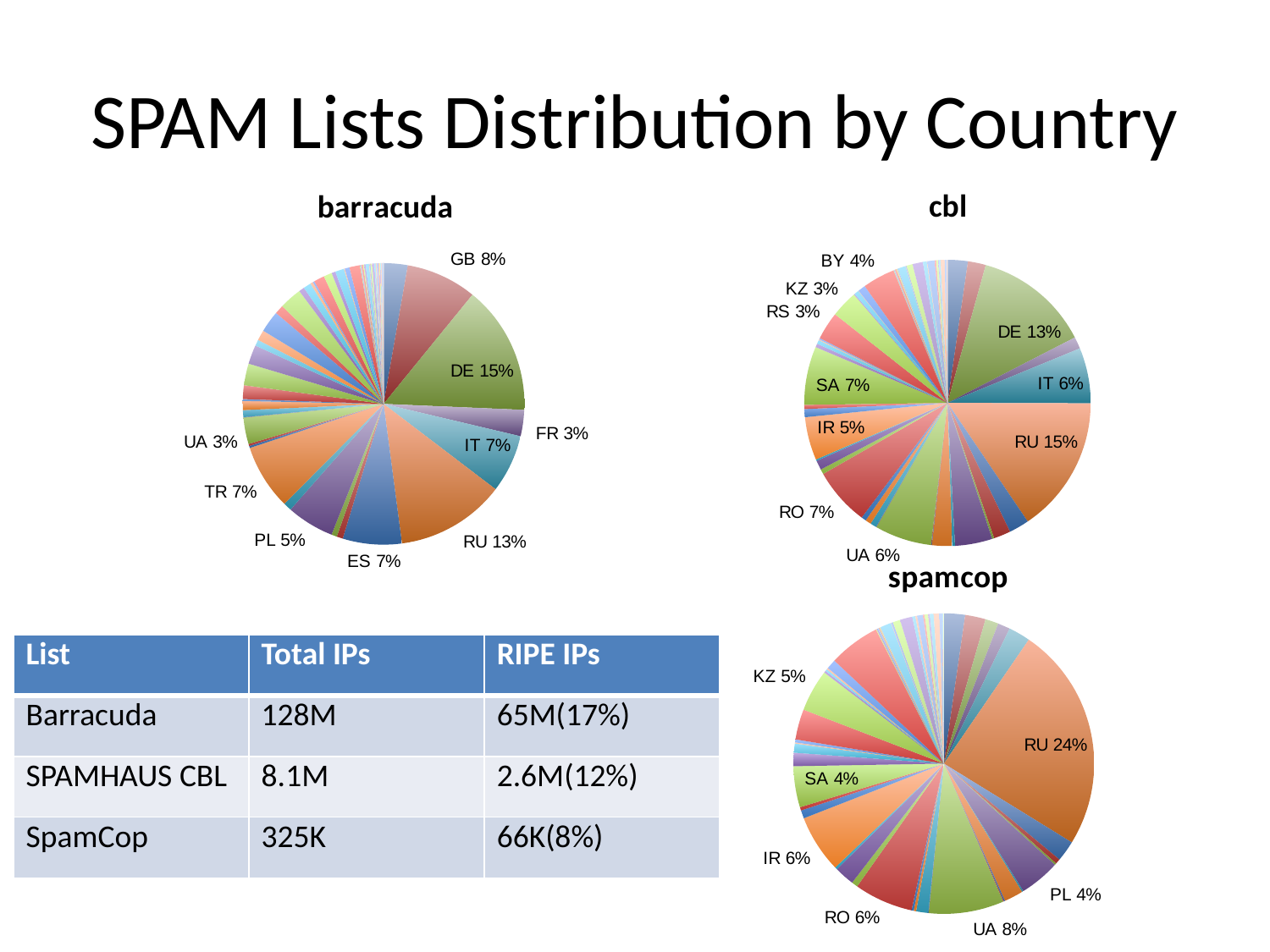

# SPAM Lists Distribution by Country

### Chart:

| Category | cbl |
|---|---|
|  EU | 59691.0 |
|  GB | 52830.0 |
|  DE | 342110.0 |
|  FR | 34793.0 |
|  IT | 163432.0 |
|  RU | 403617.0 |
|  ES | 59212.0 |
|  NL | 49886.0 |
|  SE | 6002.0 |
|  PL | 109870.0 |
|  CH | 8113.0 |
|  TR | 59132.0 |
|  DK | 1144.0 |
|  NO | 1462.0 |
|  UA | 167609.0 |
|  FI | 1357.0 |
|  CZ | 18154.0 |
|  AT | 17100.0 |
|  BE | 14217.0 |
|  RO | 169879.0 |
|  PT | 14485.0 |
|  IL | 27856.0 |
|  IE | 4452.0 |
|  IR | 126871.0 |
|  GR | 23718.0 |
|  HU | 12302.0 |
|  SA | 171974.0 |
|  BG | 10645.0 |
|  AE | 11416.0 |
|  SI | 2692.0 |
|  LT | 3964.0 |
|  RS | 81891.0 |
|  KZ | 79217.0 |
|  SK | 2895.0 |
|  HR | 13347.0 |
|  LV | 1420.0 |
|  KW | 22151.0 |
|  BY | 95376.0 |
|  EE | 995.0 |
|  CY | 1051.0 |
|  GE | 1225.0 |
|  SY | 987.0 |
|  IS | 210.0 |
|  BA | 4352.0 |
|  MD | 2656.0 |
|  QA | 2116.0 |
|  MK | 22836.0 |
|  LU | 721.0 |
|  JO | 2610.0 |
|  MT | 148.0 |
|  AM | 17958.0 |
|  PS | 30435.0 |
|  LB | 11507.0 |
|  BH | 1591.0 |
|  AZ | 21818.0 |
|  OM | 4271.0 |
|  UZ | 5877.0 |
|  AL | 1903.0 |
|  KG | 4896.0 |
|  IQ | 11874.0 |
|  ME | 5659.0 |
|  GI | 50.0 |
|  LI | 39.0 |
|  MC | 129.0 |
|  TJ | 392.0 |
|  YE | 1670.0 |
|  JE | 67.0 |
|  FO | 30.0 |
|  IM | 0.0 |
|  AD | 70.0 |
|  SM | 58.0 |
|  GG | 6.0 |
|  GL | 13.0 |
|  VA | 0.0 |
|  TM | 11.0 |
|  AX | 0.0 |

### Chart:

| Category | barracuda |
|---|---|
|  EU | 1801595.0 |
|  GB | 5290904.0 |
|  DE | 9656557.0 |
|  FR | 1967671.0 |
|  IT | 4347598.0 |
|  RU | 8181721.0 |
|  ES | 4421727.0 |
|  NL | 462980.0 |
|  SE | 413606.0 |
|  PL | 3562790.0 |
|  CH | 616486.0 |
|  TR | 4886369.0 |
|  DK | 156842.0 |
|  NO | 151585.0 |
|  UA | 1987418.0 |
|  FI | 24508.0 |
|  CZ | 524443.0 |
|  AT | 678350.0 |
|  BE | 142824.0 |
|  RO | 1021809.0 |
|  PT | 1631862.0 |
|  IL | 1427407.0 |
|  IE | 454974.0 |
|  IR | 783914.0 |
|  GR | 1609965.0 |
|  HU | 675893.0 |
|  SA | 1690821.0 |
|  BG | 411010.0 |
|  AE | 582546.0 |
|  SI | 198434.0 |
|  LT | 123438.0 |
|  RS | 797613.0 |
|  KZ | 622009.0 |
|  SK | 290055.0 |
|  HR | 668317.0 |
|  LV | 64187.0 |
|  KW | 352426.0 |
|  BY | 790204.0 |
|  EE | 26502.0 |
|  CY | 26717.0 |
|  GE | 36574.0 |
|  SY | 23840.0 |
|  IS | 7721.0 |
|  BA | 112783.0 |
|  MD | 77835.0 |
|  QA | 102494.0 |
|  MK | 259560.0 |
|  LU | 44208.0 |
|  JO | 69285.0 |
|  MT | 4256.0 |
|  AM | 111549.0 |
|  PS | 166316.0 |
|  LB | 100220.0 |
|  BH | 78705.0 |
|  AZ | 117987.0 |
|  OM | 93302.0 |
|  UZ | 49112.0 |
|  AL | 27933.0 |
|  KG | 43043.0 |
|  IQ | 35842.0 |
|  ME | 68195.0 |
|  GI | 5479.0 |
|  LI | 3590.0 |
|  MC | 7947.0 |
|  TJ | 2682.0 |
|  YE | 25310.0 |
|  JE | 6405.0 |
|  FO | 1796.0 |
|  IM | 147.0 |
|  AD | 9761.0 |
|  SM | 3129.0 |
|  GG | 1224.0 |
|  GL | 50.0 |
|  VA | 3.0 |
|  TM | 549.0 |
|  AX | 1.0 |

### Chart:

| Category | spamcop |
|---|---|
|  EU | 1511.0 |
|  GB | 1458.0 |
|  DE | 940.0 |
|  FR | 873.0 |
|  IT | 1558.0 |
|  RU | 16051.0 |
|  ES | 1482.0 |
|  NL | 362.0 |
|  SE | 128.0 |
|  PL | 2898.0 |
|  CH | 102.0 |
|  TR | 1347.0 |
|  DK | 85.0 |
|  NO | 55.0 |
|  UA | 5351.0 |
|  FI | 23.0 |
|  CZ | 871.0 |
|  AT | 169.0 |
|  BE | 156.0 |
|  RO | 4195.0 |
|  PT | 442.0 |
|  IL | 1426.0 |
|  IE | 169.0 |
|  IR | 4120.0 |
|  GR | 583.0 |
|  HU | 238.0 |
|  SA | 2925.0 |
|  BG | 952.0 |
|  AE | 651.0 |
|  SI | 79.0 |
|  LT | 212.0 |
|  RS | 2168.0 |
|  KZ | 2994.0 |
|  SK | 146.0 |
|  HR | 144.0 |
|  LV | 111.0 |
|  KW | 692.0 |
|  BY | 3663.0 |
|  EE | 57.0 |
|  CY | 80.0 |
|  GE | 56.0 |
|  SY | 6.0 |
|  IS | 28.0 |
|  BA | 58.0 |
|  MD | 57.0 |
|  QA | 31.0 |
|  MK | 770.0 |
|  LU | 30.0 |
|  JO | 122.0 |
|  MT | 5.0 |
|  AM | 523.0 |
|  PS | 885.0 |
|  LB | 219.0 |
|  BH | 126.0 |
|  AZ | 422.0 |
|  OM | 117.0 |
|  UZ | 245.0 |
|  AL | 124.0 |
|  KG | 260.0 |
|  IQ | 406.0 |
|  ME | 219.0 |
|  GI | 3.0 |
|  LI | 1.0 |
|  MC | 10.0 |
|  TJ | 57.0 |
|  YE | 3.0 |
|  JE | 3.0 |
|  FO | 7.0 |
|  IM | 0.0 |
|  AD | 3.0 |
|  SM | 3.0 |
|  GG | 0.0 |
|  GL | 0.0 |
|  VA | 0.0 |
|  TM | 3.0 |
|  AX | 0.0 |
| List | Total IPs | RIPE IPs |
| --- | --- | --- |
| Barracuda | 128M | 65M(17%) |
| SPAMHAUS CBL | 8.1M | 2.6M(12%) |
| SpamCop | 325K | 66K(8%) |